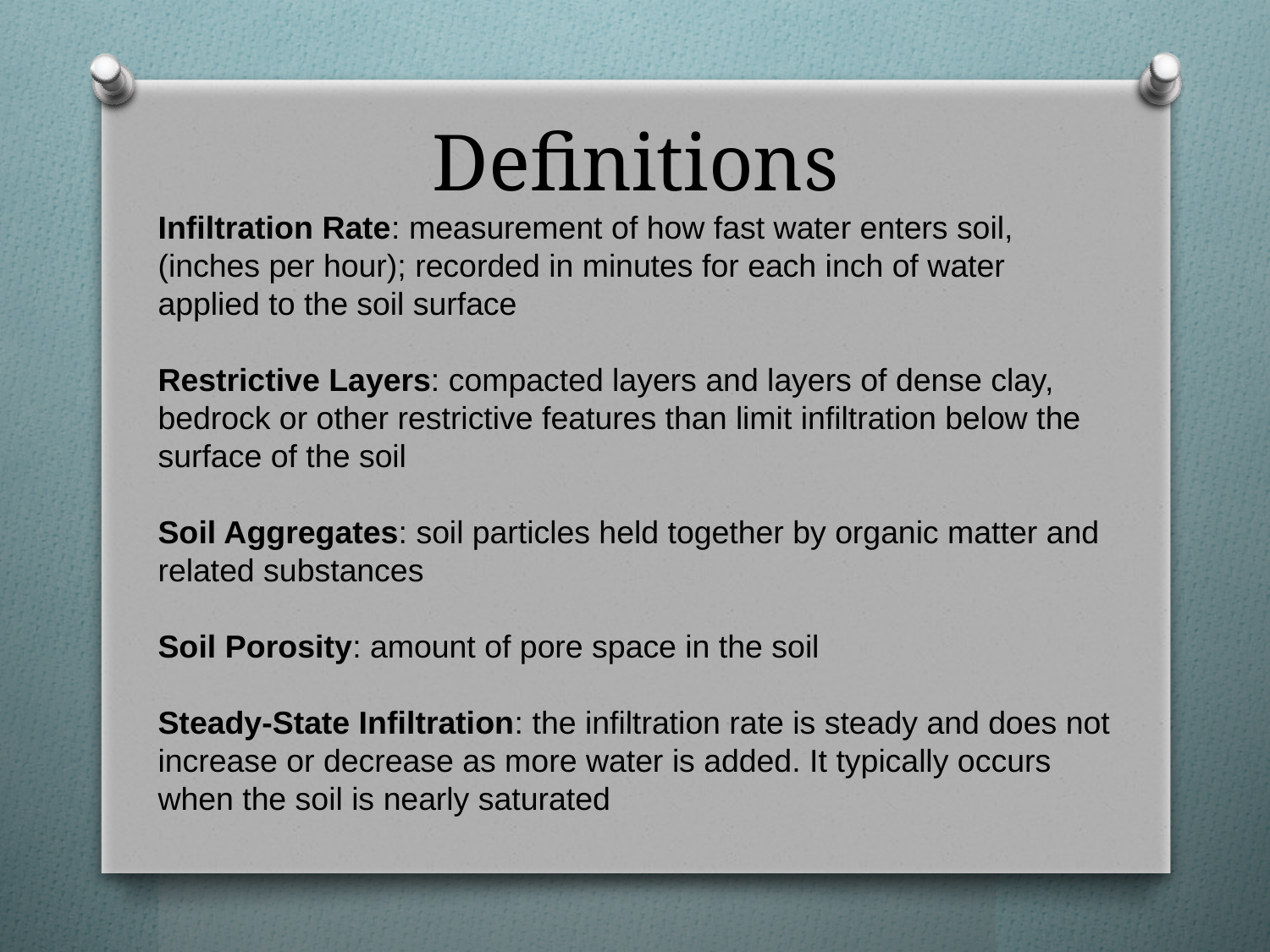

# Definitions
Infiltration Rate: measurement of how fast water enters soil, (inches per hour); recorded in minutes for each inch of water applied to the soil surface

Restrictive Layers: compacted layers and layers of dense clay, bedrock or other restrictive features than limit infiltration below the surface of the soil

Soil Aggregates: soil particles held together by organic matter and related substances

Soil Porosity: amount of pore space in the soil

Steady-State Infiltration: the infiltration rate is steady and does not increase or decrease as more water is added. It typically occurs when the soil is nearly saturated